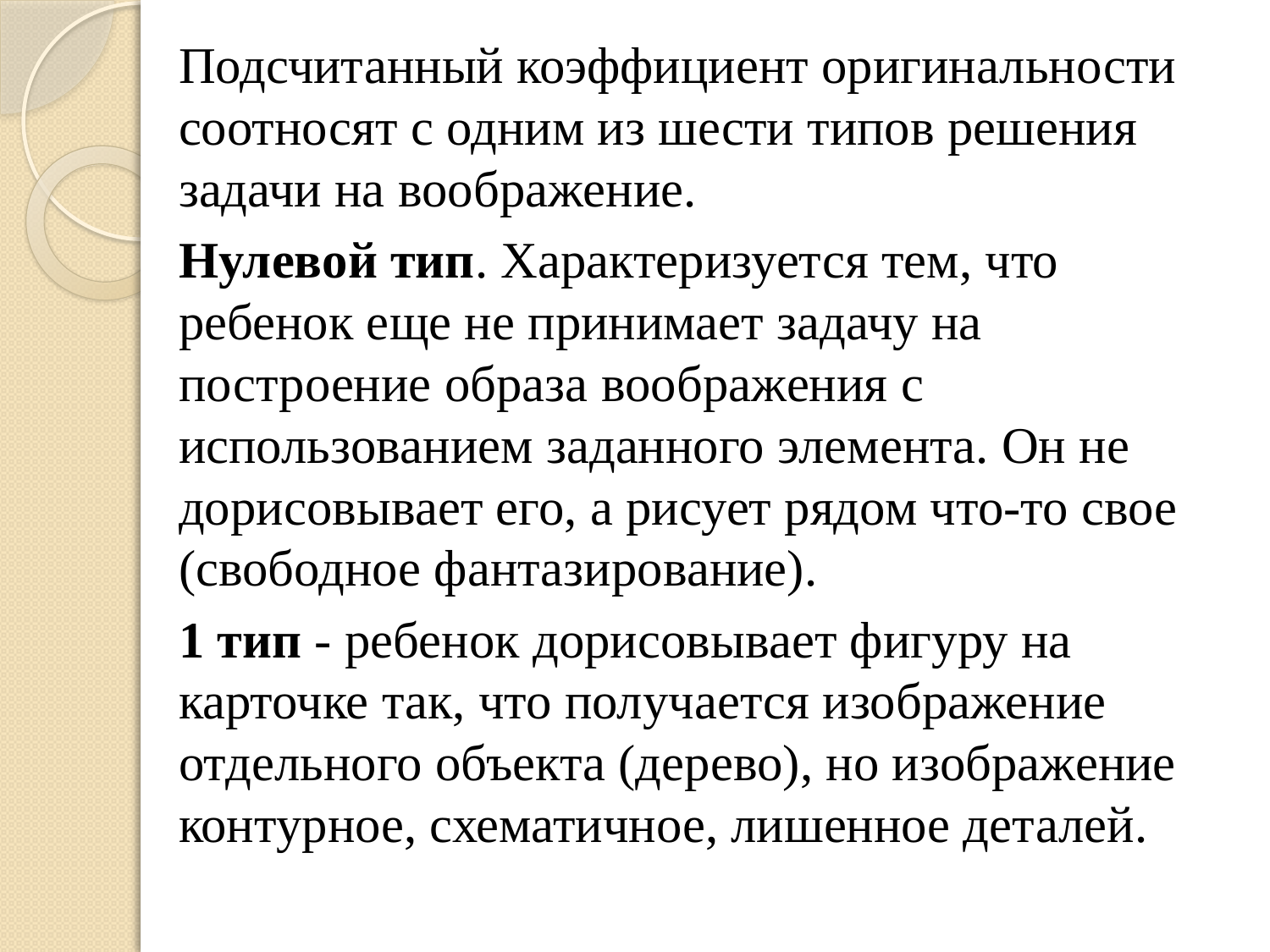

Подсчитанный коэффициент оригинальности соотносят с одним из шести типов решения задачи на воображение.
Нулевой тип. Характеризуется тем, что ребенок еще не принимает задачу на построение образа воображения с использованием заданного элемента. Он не дорисовывает его, а рисует рядом что-то свое (свободное фантазирование).
1 тип - ребенок дорисовывает фигуру на карточке так, что получается изображение отдельного объекта (дерево), но изображение контурное, схематичное, лишенное деталей.